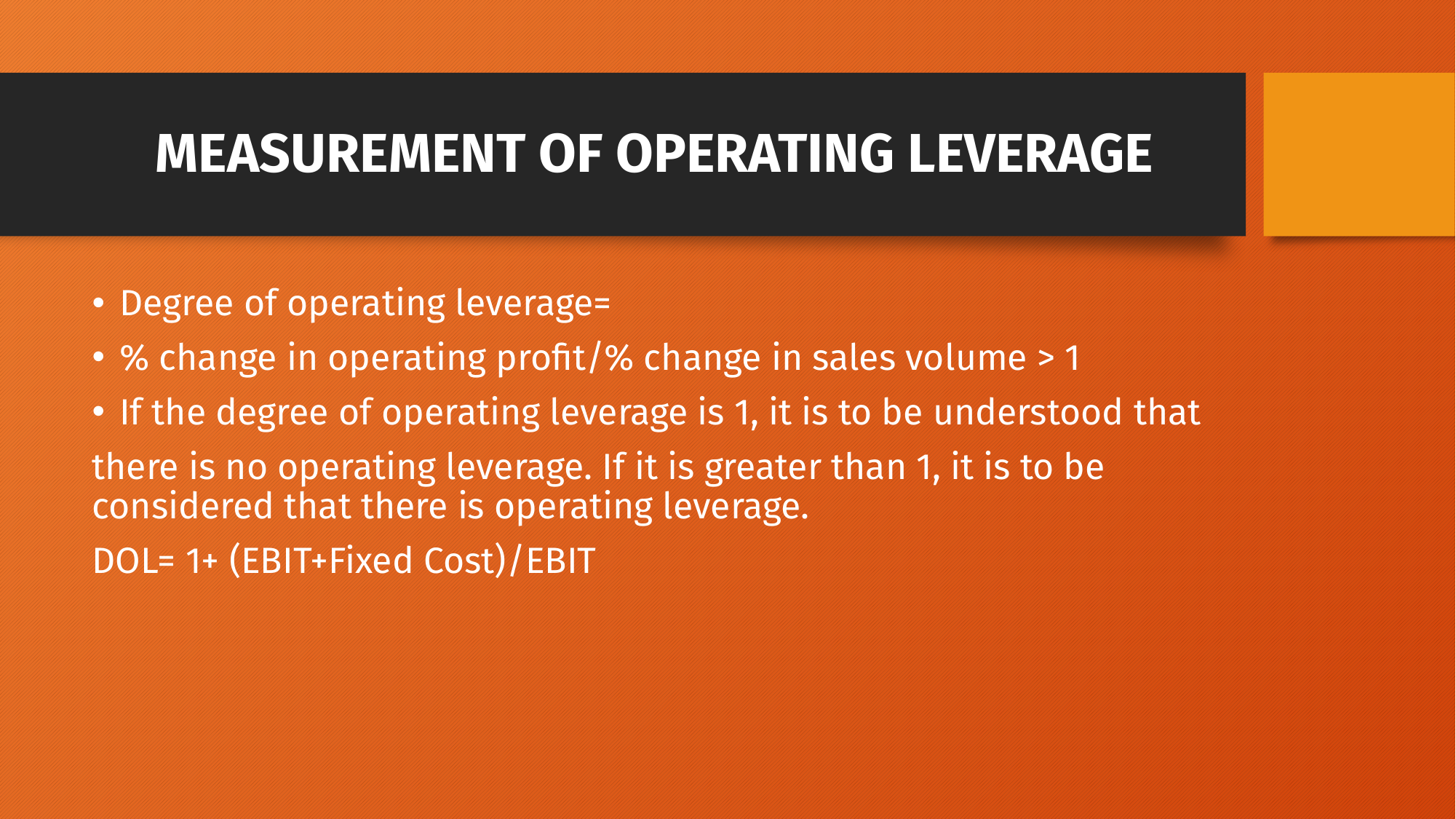

# MEASUREMENT OF OPERATING LEVERAGE
Degree of operating leverage=
% change in operating profit/% change in sales volume > 1
If the degree of operating leverage is 1, it is to be understood that
there is no operating leverage. If it is greater than 1, it is to be considered that there is operating leverage.
DOL= 1+ (EBIT+Fixed Cost)/EBIT